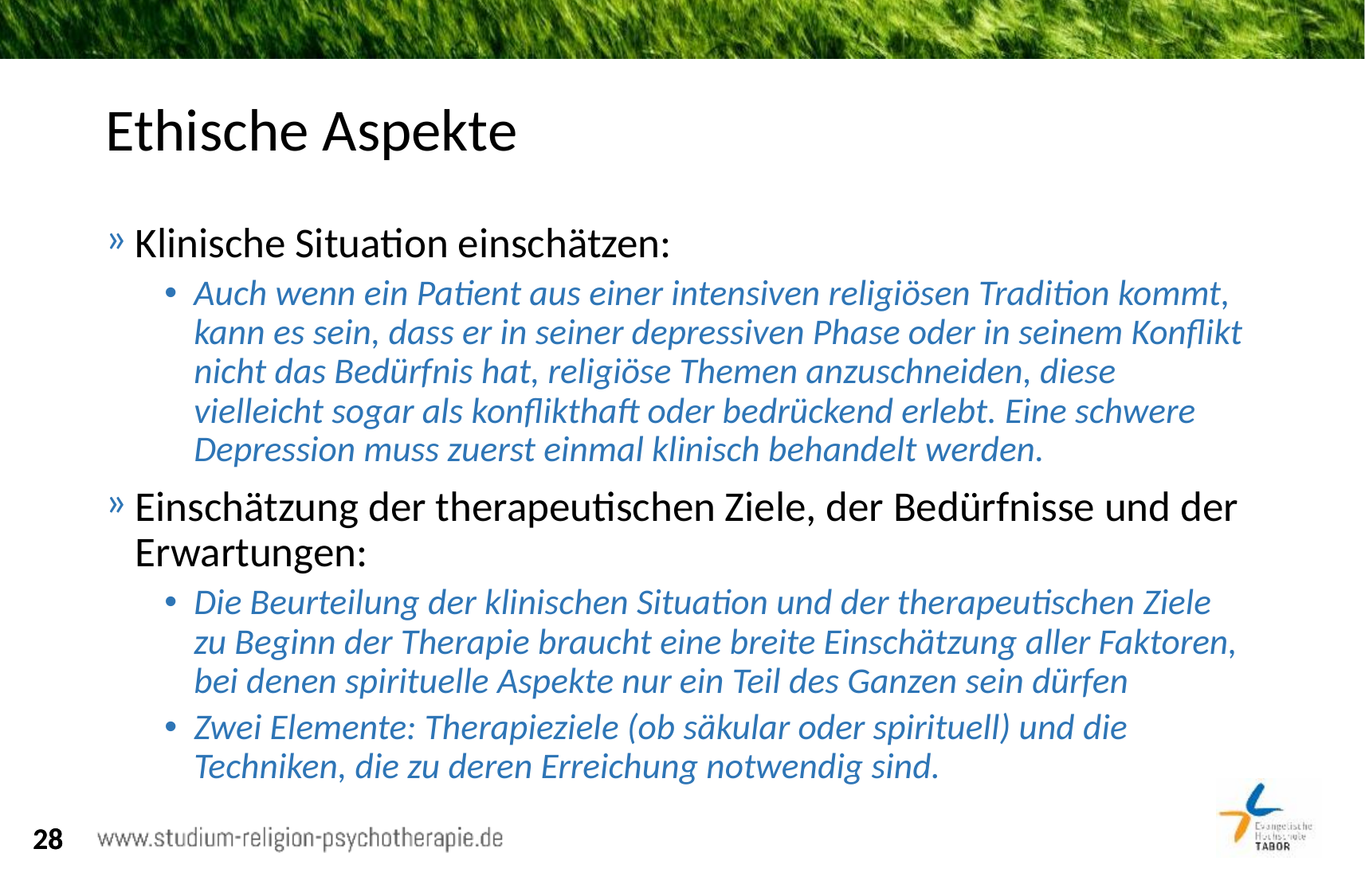

28
# Ethische Aspekte
Klinische Situation einschätzen:
Auch wenn ein Patient aus einer intensiven religiösen Tradition kommt, kann es sein, dass er in seiner depressiven Phase oder in seinem Konflikt nicht das Bedürfnis hat, religiöse Themen anzuschneiden, diese vielleicht sogar als konflikthaft oder bedrückend erlebt. Eine schwere Depression muss zuerst einmal klinisch behandelt werden.
Einschätzung der therapeutischen Ziele, der Bedürfnisse und der Erwartungen:
Die Beurteilung der klinischen Situation und der therapeutischen Ziele zu Beginn der Therapie braucht eine breite Einschätzung aller Faktoren, bei denen spirituelle Aspekte nur ein Teil des Ganzen sein dürfen
Zwei Elemente: Therapieziele (ob säkular oder spirituell) und die Techniken, die zu deren Erreichung notwendig sind.
28